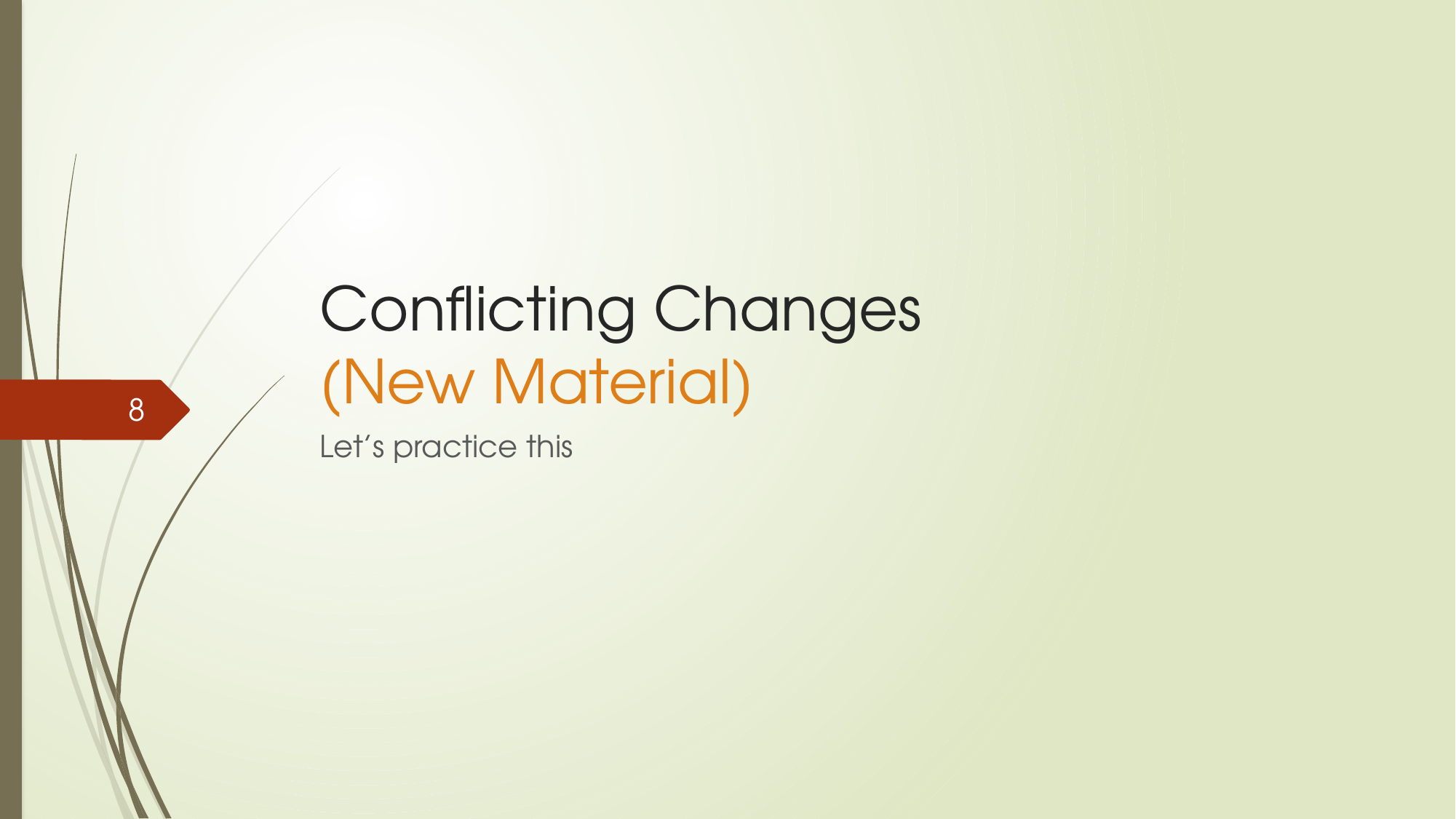

# Conflicting Changes (New Material)
8
Let’s practice this